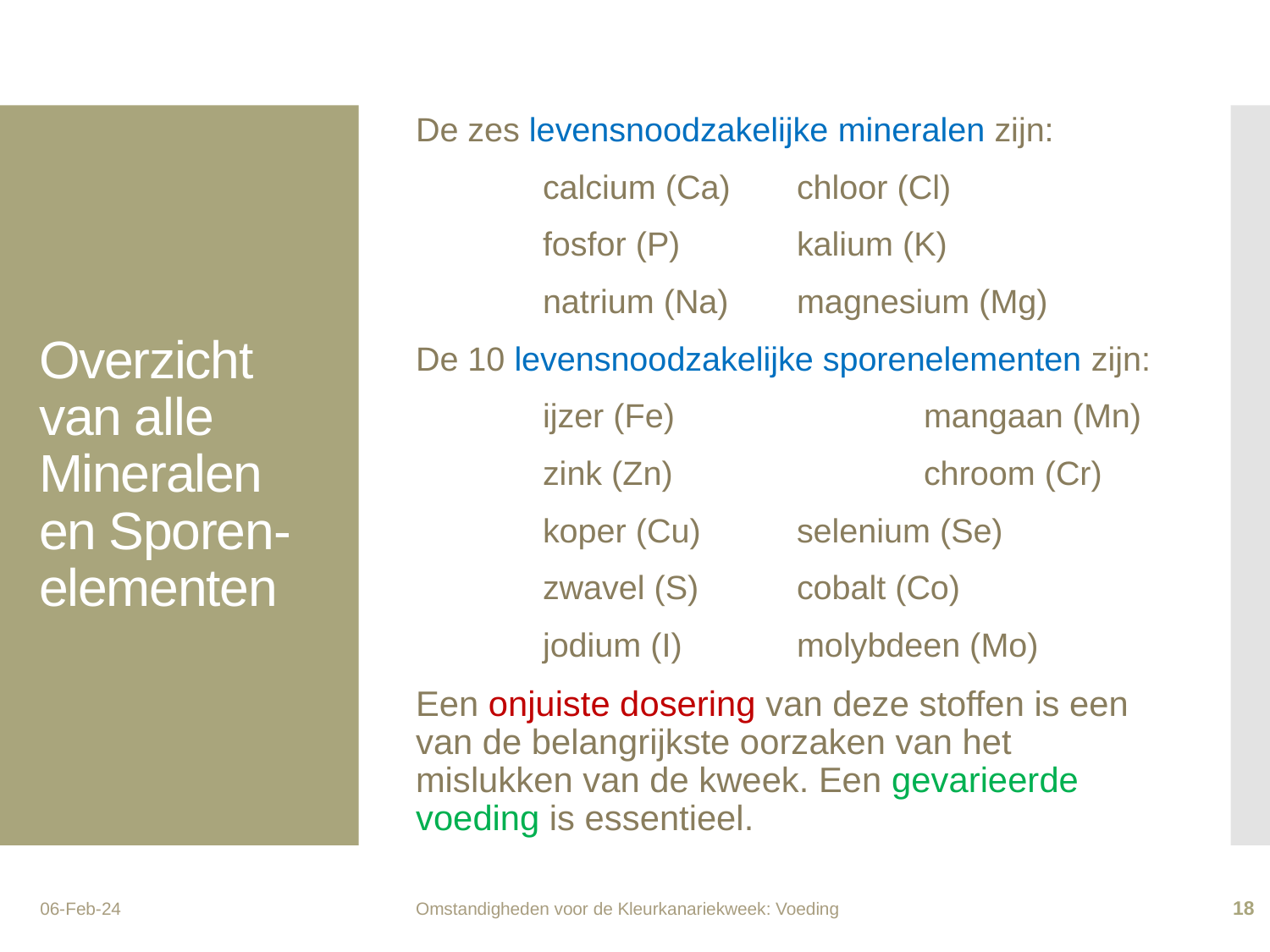

De zes levensnoodzakelijke mineralen zijn:
	calcium (Ca) 	chloor (Cl)
	fosfor (P)	kalium (K)
	natrium (Na) 	magnesium (Mg)
De 10 levensnoodzakelijke sporenelementen zijn:
	ijzer (Fe)		mangaan (Mn)
	zink (Zn)		chroom (Cr)
	koper (Cu)	selenium (Se)
	zwavel (S)	cobalt (Co)
	jodium (I)	molybdeen (Mo)
Een onjuiste dosering van deze stoffen is een van de belangrijkste oorzaken van het mislukken van de kweek. Een gevarieerde voeding is essentieel.
# Overzicht van alle Mineralen  en Sporen-elementen
06-Feb-24
Omstandigheden voor de Kleurkanariekweek: Voeding
18